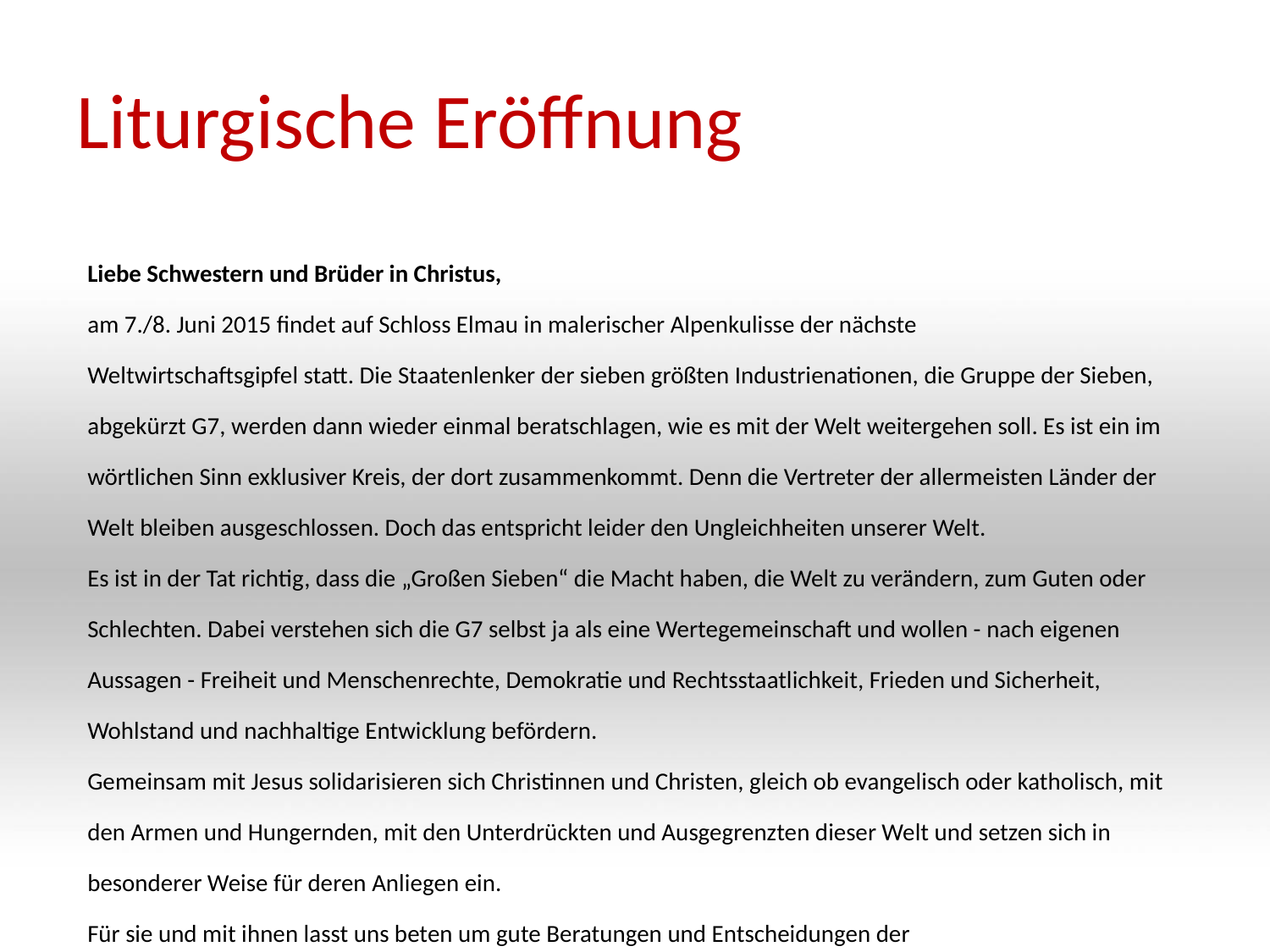

# Liturgische Eröffnung
Liebe Schwestern und Brüder in Christus,
am 7./8. Juni 2015 findet auf Schloss Elmau in malerischer Alpenkulisse der nächste
Weltwirtschaftsgipfel statt. Die Staatenlenker der sieben größten Industrienationen, die Gruppe der Sieben, abgekürzt G7, werden dann wieder einmal beratschlagen, wie es mit der Welt weitergehen soll. Es ist ein im wörtlichen Sinn exklusiver Kreis, der dort zusammenkommt. Denn die Vertreter der allermeisten Länder der Welt bleiben ausgeschlossen. Doch das entspricht leider den Ungleichheiten unserer Welt.
Es ist in der Tat richtig, dass die „Großen Sieben“ die Macht haben, die Welt zu verändern, zum Guten oder Schlechten. Dabei verstehen sich die G7 selbst ja als eine Wertegemeinschaft und wollen - nach eigenen Aussagen - Freiheit und Menschenrechte, Demokratie und Rechtsstaatlichkeit, Frieden und Sicherheit, Wohlstand und nachhaltige Entwicklung befördern.
Gemeinsam mit Jesus solidarisieren sich Christinnen und Christen, gleich ob evangelisch oder katholisch, mit den Armen und Hungernden, mit den Unterdrückten und Ausgegrenzten dieser Welt und setzen sich in besonderer Weise für deren Anliegen ein.
Für sie und mit ihnen lasst uns beten um gute Beratungen und Entscheidungen der
„Großen Sieben“ zum Wohle aller Menschen unserer Erde: